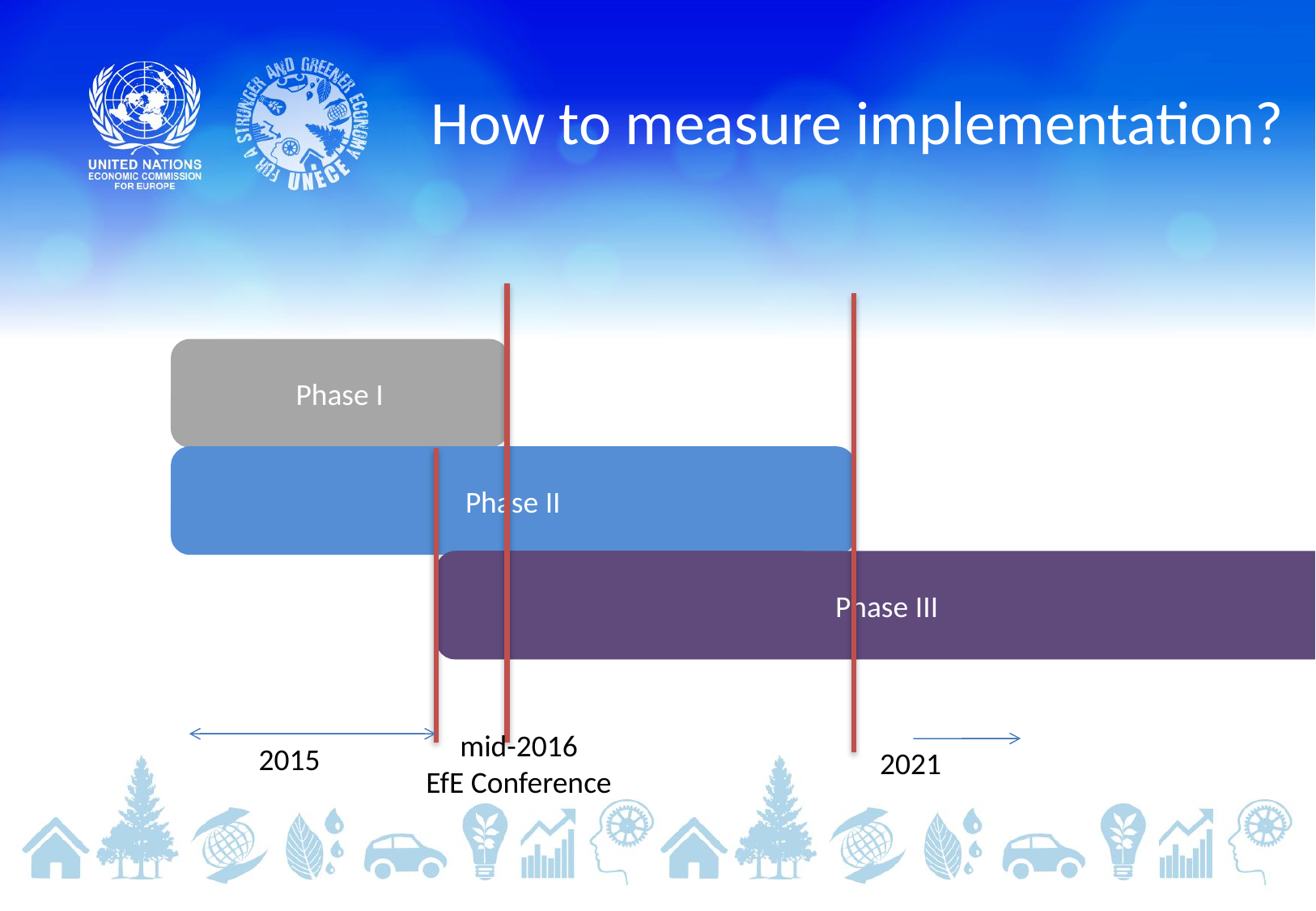

# How to measure implementation?
Phase I
Phase II
Phase III
mid-2016
EfE Conference
2015
2021